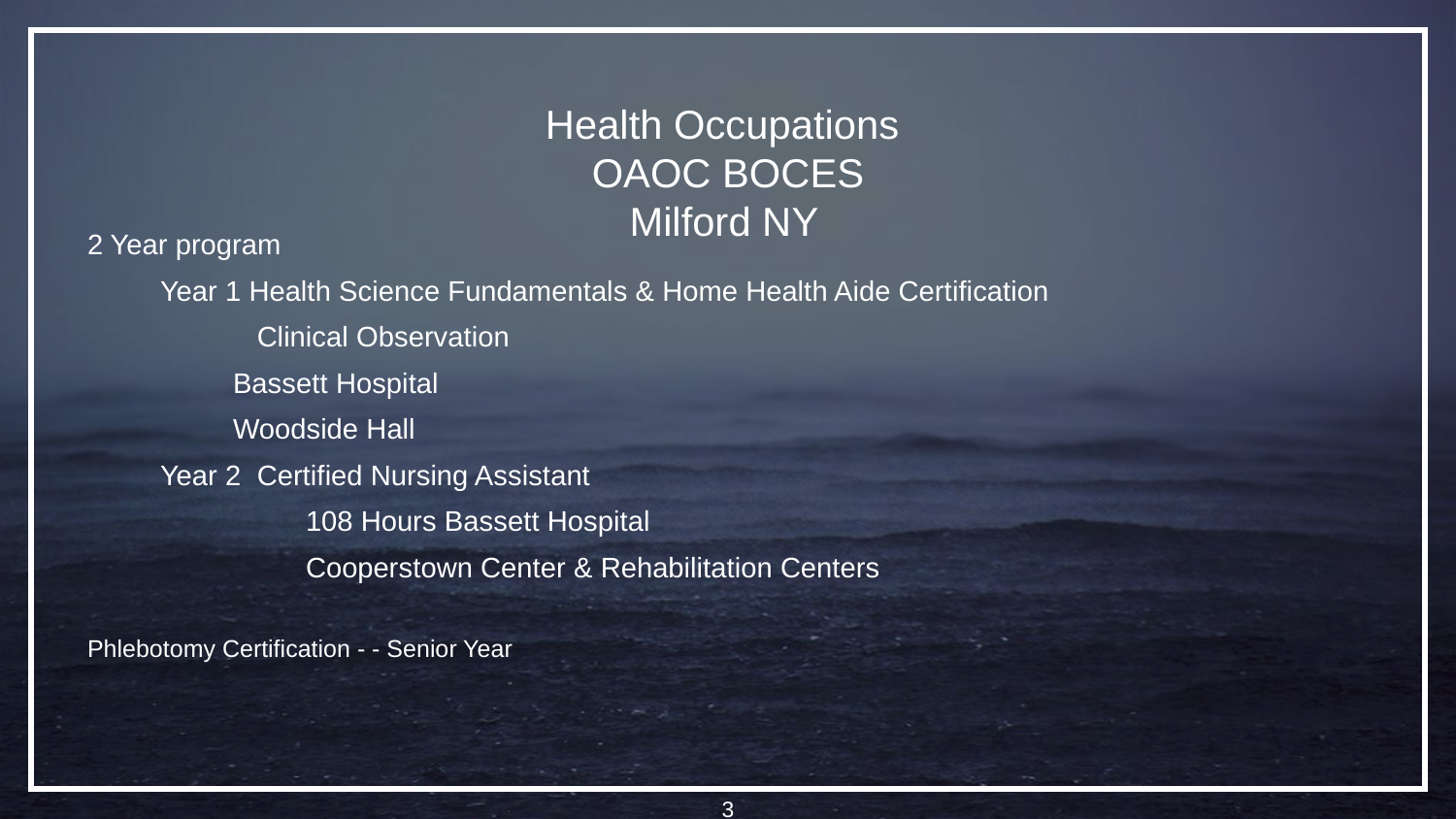

# Health Occupations
OAOC BOCES
Milford NY

2 Year program
Year 1 Health Science Fundamentals & Home Health Aide Certification
	   Clinical Observation
Bassett Hospital
Woodside Hall
Year 2  Certified Nursing Assistant
	108 Hours Bassett Hospital
	Cooperstown Center & Rehabilitation Centers

Phlebotomy Certification - - Senior Year

3